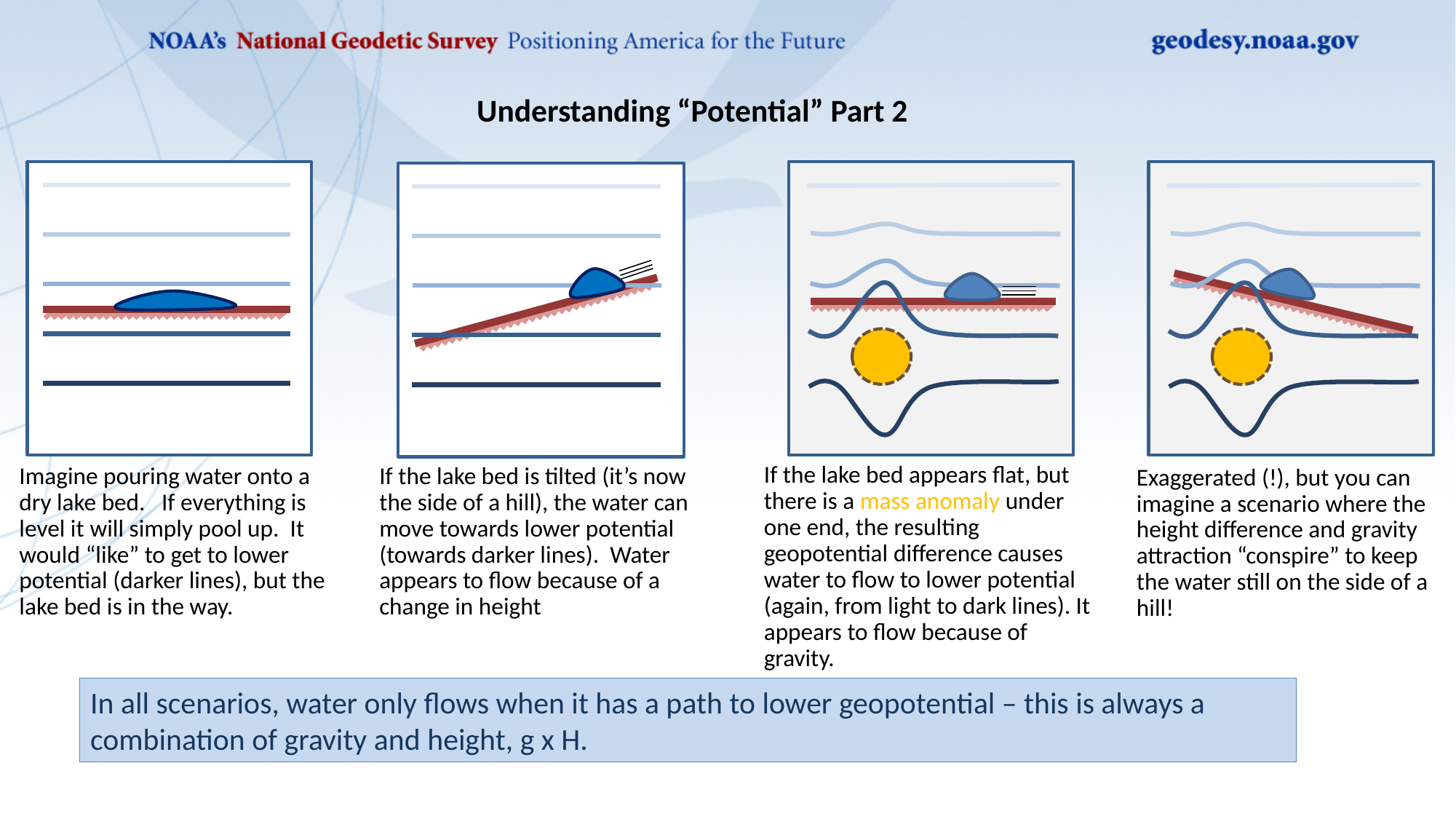

# Understanding “Potential” Part 2

If the lake bed appears flat, but there is a mass anomaly under one end, the resulting geopotential difference causes water to flow to lower potential (again, from light to dark lines). It appears to flow because of gravity.
Imagine pouring water onto a dry lake bed.   If everything is level it will simply pool up.  It would “like” to get to lower potential (darker lines), but the lake bed is in the way.
If the lake bed is tilted (it’s now the side of a hill), the water can move towards lower potential (towards darker lines).  Water appears to flow because of a change in height
Exaggerated (!), but you can imagine a scenario where the height difference and gravity attraction “conspire” to keep the water still on the side of a hill!
In all scenarios, water only flows when it has a path to lower geopotential – this is always a combination of gravity and height, g x H.